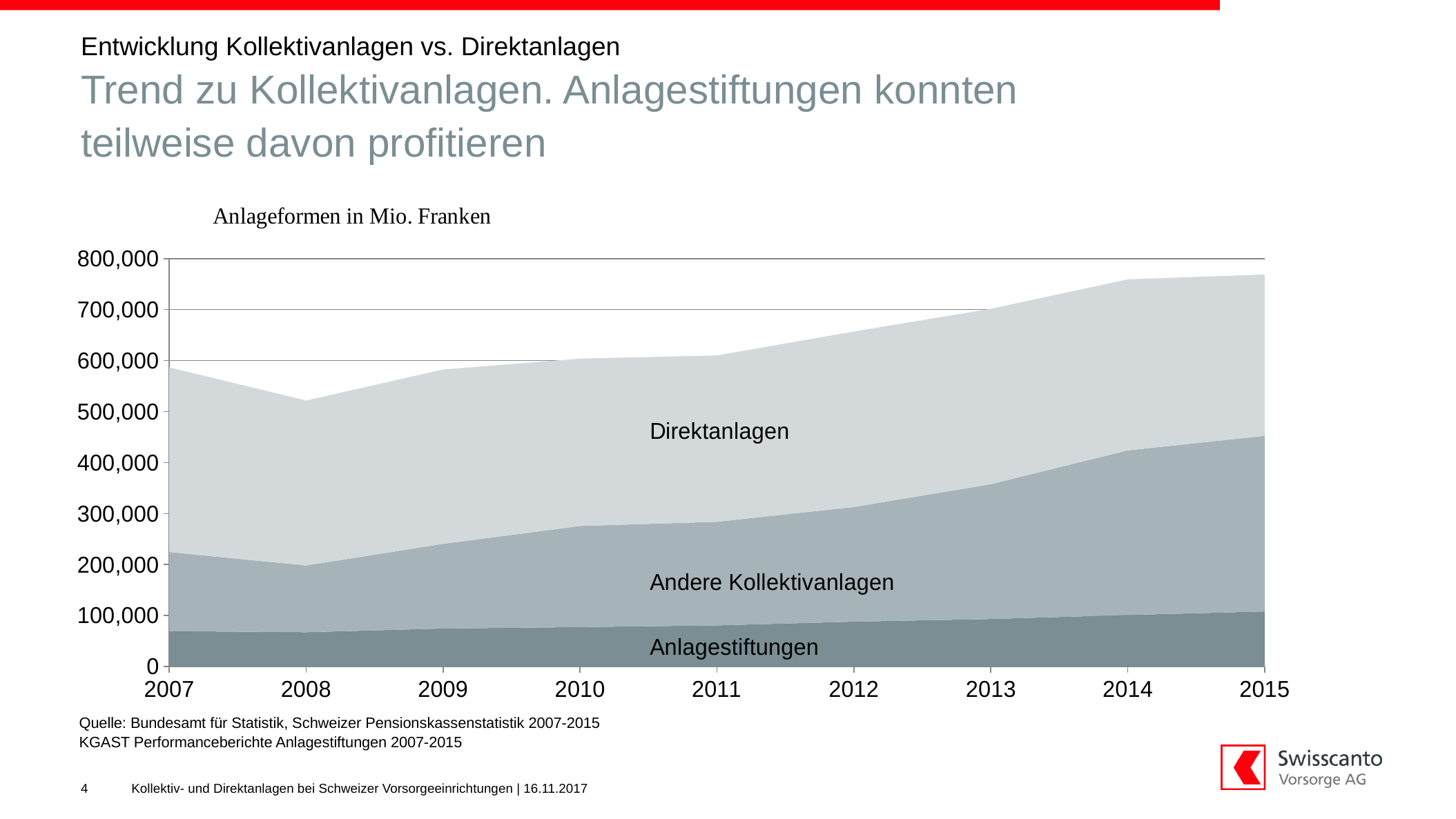

Entwicklung Kollektivanlagen vs. Direktanlagen
# Trend zu Kollektivanlagen. Anlagestiftungen konnten teilweise davon profitieren

### Chart

| Category | Anlagestiftungen | Nicht-AST | Total direkte Anlagen |
|---|---|---|---|
| 2007.0 | 69407.0 | 155087.0 | 362298.0 |
| 2008.0 | 67278.0 | 130782.0 | 323584.0 |
| 2009.0 | 74523.0 | 166039.0 | 341974.0 |
| 2010.0 | 77298.0 | 198217.0 | 328346.0 |
| 2011.0 | 80560.0 | 203237.0 | 326317.0 |
| 2012.0 | 87896.0 | 224883.0 | 344268.0 |
| 2013.0 | 93110.0 | 264420.0 | 344095.0 |
| 2014.0 | 101020.0 | 322807.0 | 335497.0 |
| 2015.0 | 107969.0 | 344517.0 | 316362.0 |
Quelle: Bundesamt für Statistik, Schweizer Pensionskassenstatistik 2007-2015
KGAST Performanceberichte Anlagestiftungen 2007-2015
4
Kollektiv- und Direktanlagen bei Schweizer Vorsorgeeinrichtungen | 16.11.2017